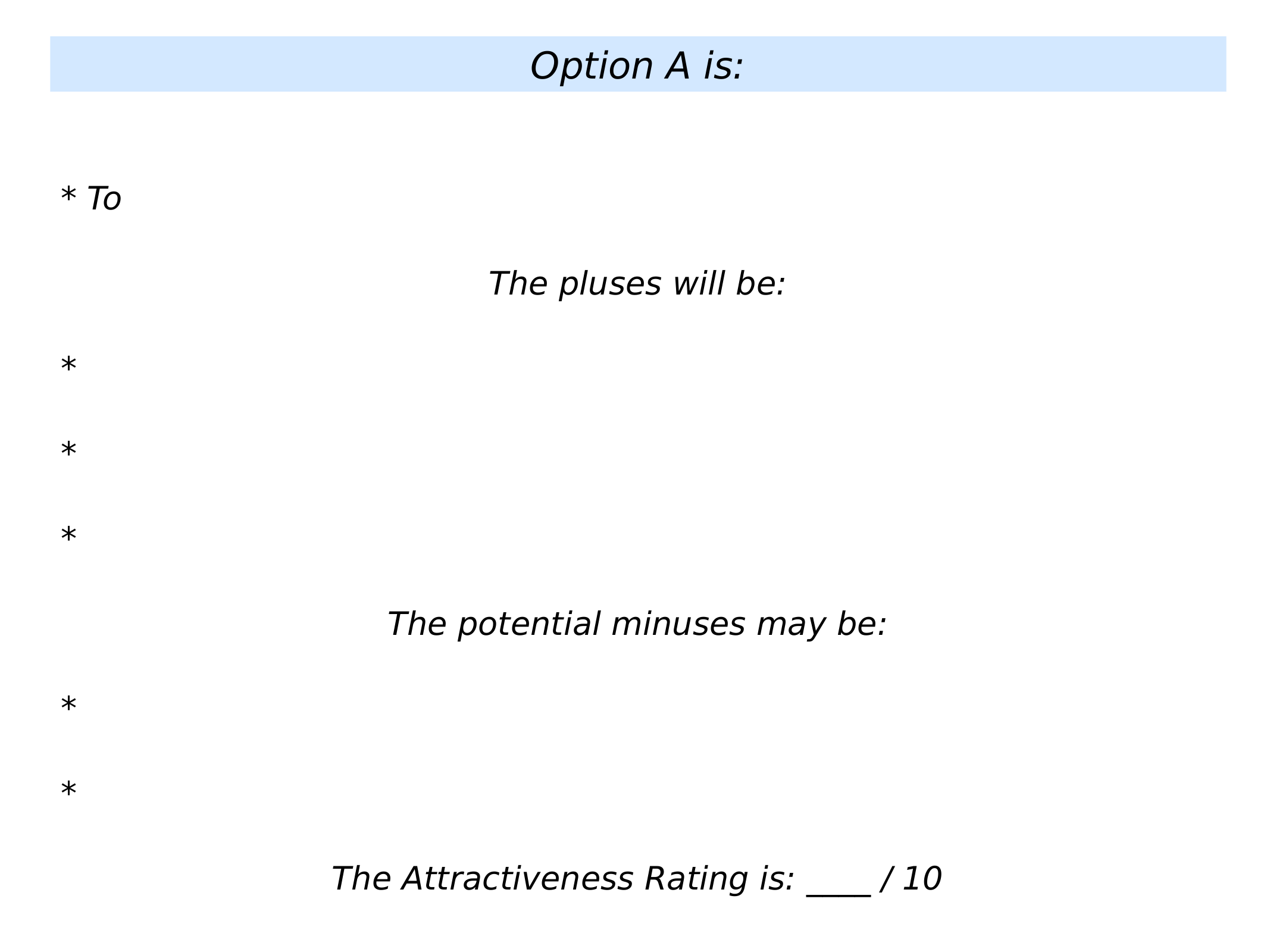

Option A is:
* To

The pluses will be:

*

*

*

The potential minuses may be:

*

*

The Attractiveness Rating is: ____ / 10